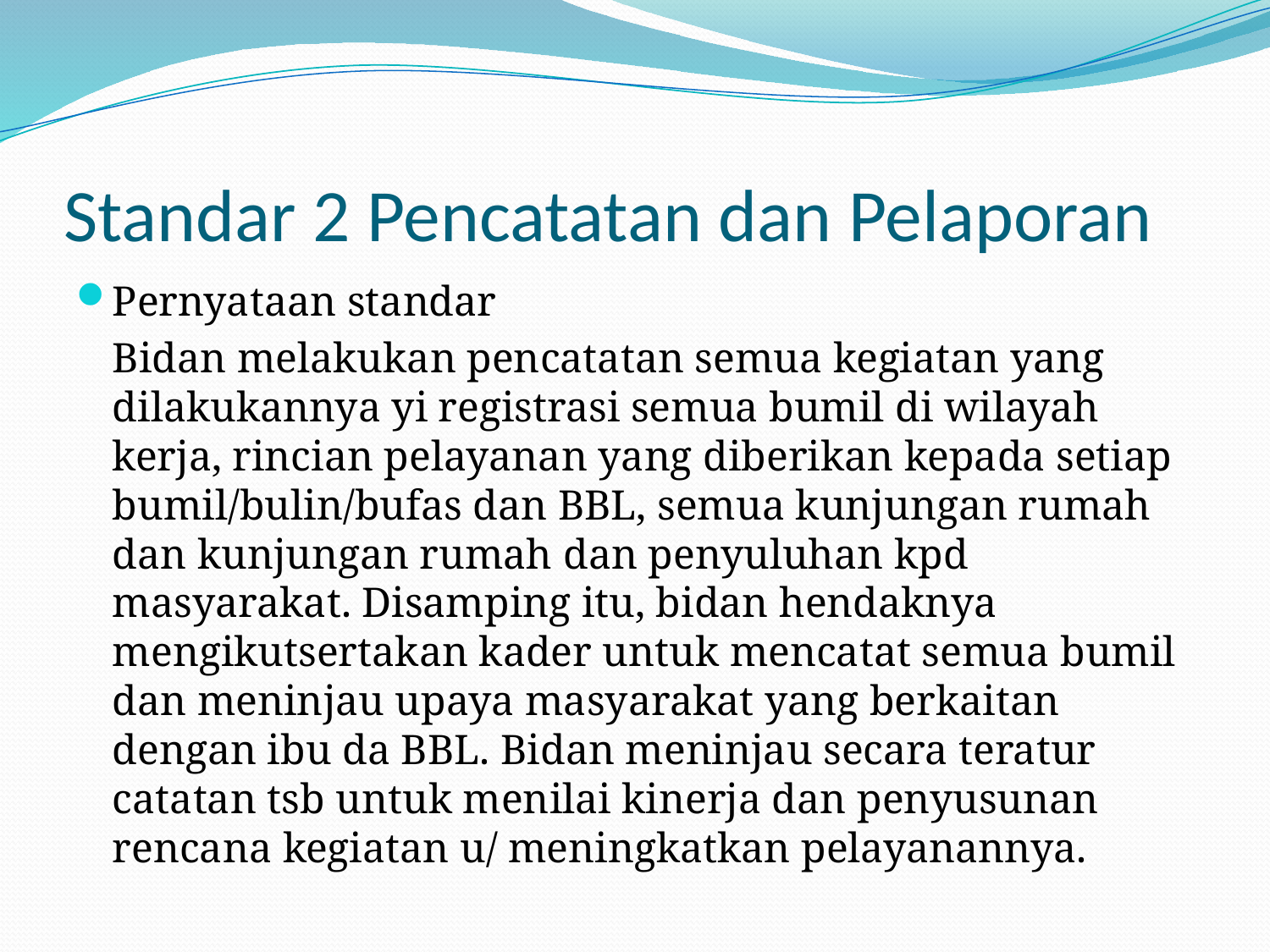

# Standar 2 Pencatatan dan Pelaporan
Pernyataan standar
	Bidan melakukan pencatatan semua kegiatan yang dilakukannya yi registrasi semua bumil di wilayah kerja, rincian pelayanan yang diberikan kepada setiap bumil/bulin/bufas dan BBL, semua kunjungan rumah dan kunjungan rumah dan penyuluhan kpd masyarakat. Disamping itu, bidan hendaknya mengikutsertakan kader untuk mencatat semua bumil dan meninjau upaya masyarakat yang berkaitan dengan ibu da BBL. Bidan meninjau secara teratur catatan tsb untuk menilai kinerja dan penyusunan rencana kegiatan u/ meningkatkan pelayanannya.